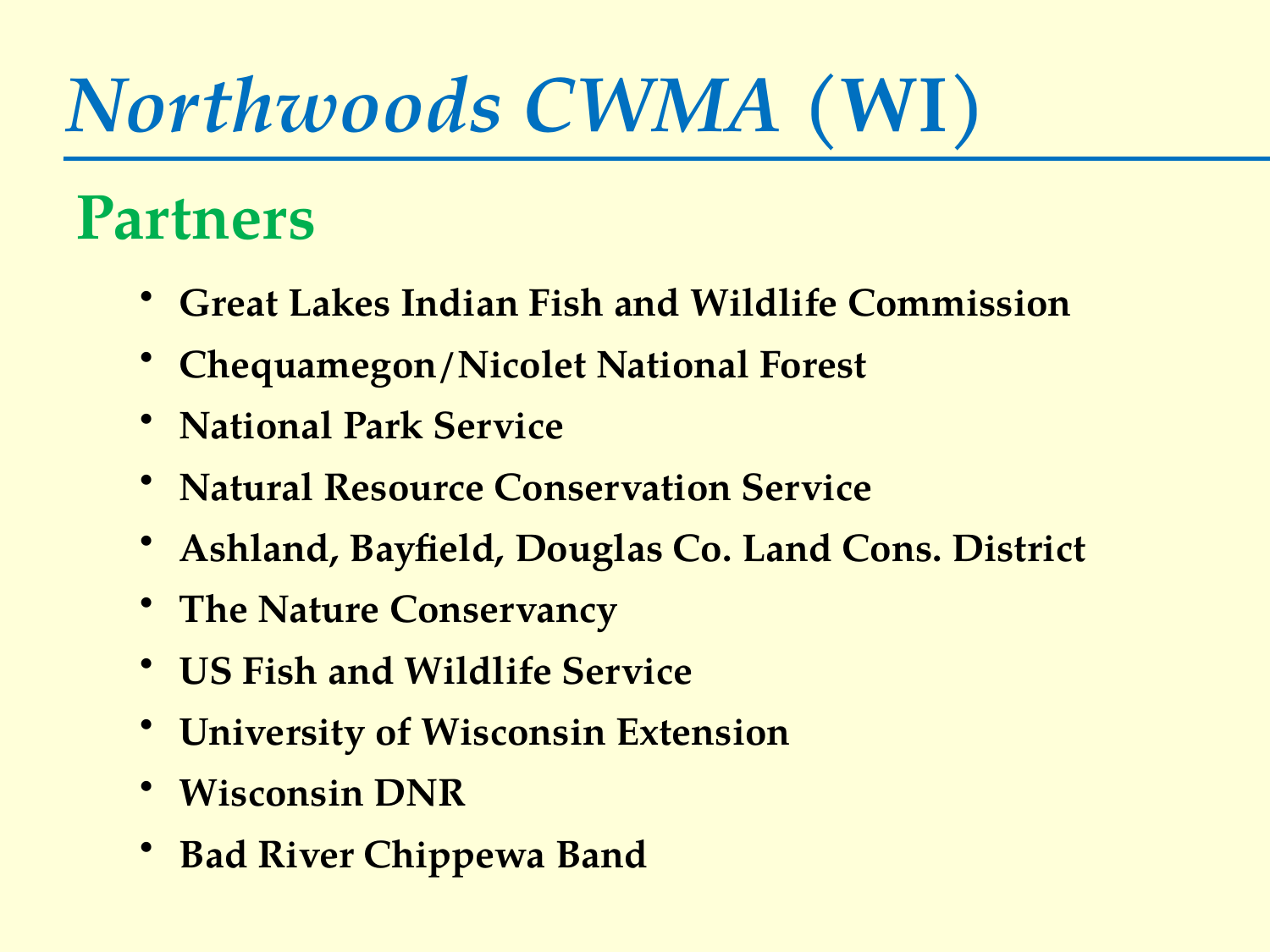

# Northwoods CWMA (WI)

Partners
Great Lakes Indian Fish and Wildlife Commission
Chequamegon/Nicolet National Forest
National Park Service
Natural Resource Conservation Service
Ashland, Bayfield, Douglas Co. Land Cons. District
The Nature Conservancy
US Fish and Wildlife Service
University of Wisconsin Extension
Wisconsin DNR
Bad River Chippewa Band